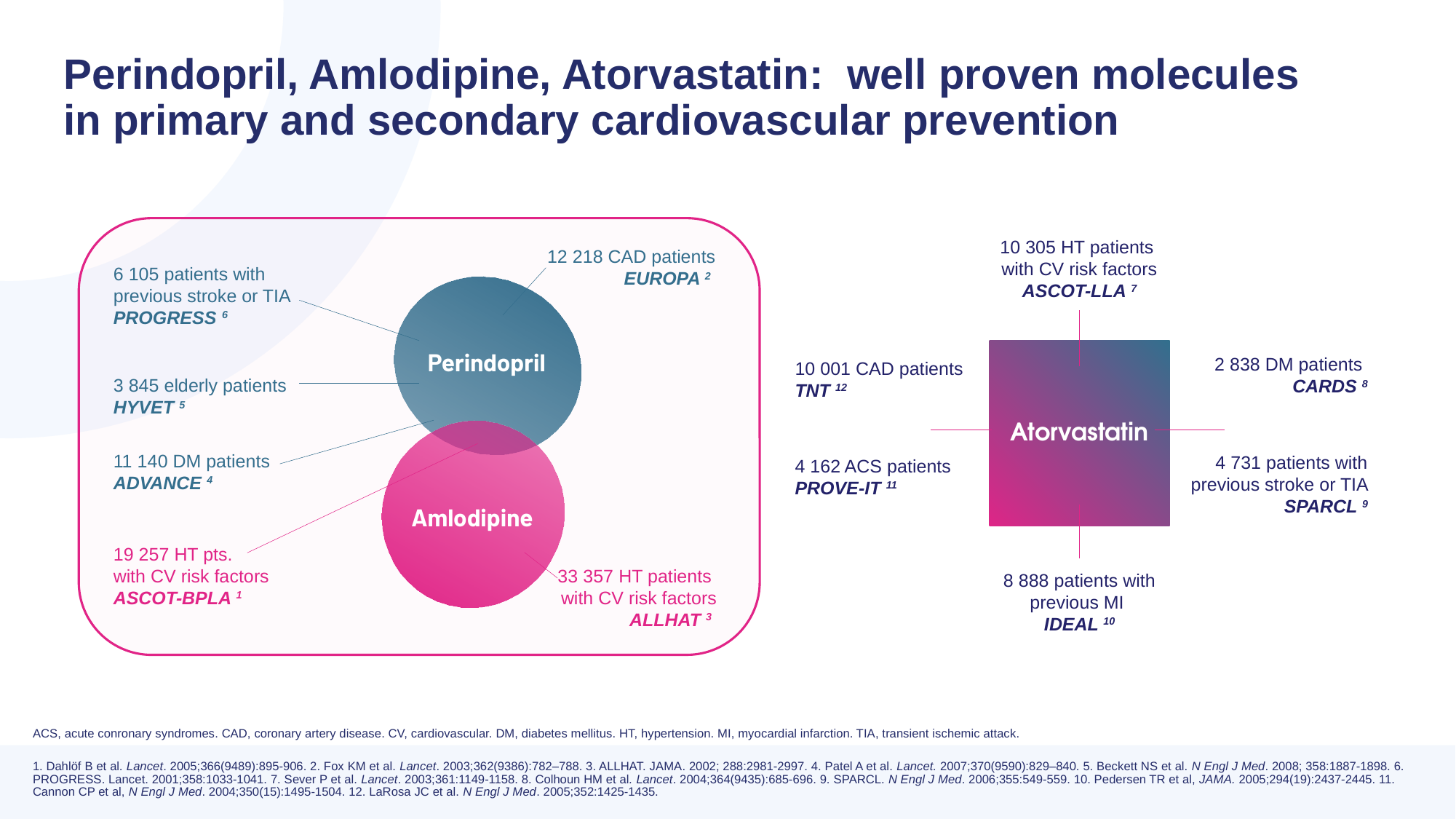

Perindopril, Amlodipine, Atorvastatin:  well proven molecules in primary and secondary cardiovascular prevention

10 305 HT patients
with CV risk factors
ASCOT-LLA 7

2 838 DM patients
CARDS 8
10 001 CAD patients
TNT 12
Atorvastatin
4 731 patients with previous stroke or TIA
SPARCL 9
4 162 ACS patients
PROVE-IT 11
8 888 patients with previous MI
IDEAL 10
 12 218 CAD patients
 EUROPA 2
6 105 patients with previous stroke or TIA
PROGRESS 6

Perindopril
3 845 elderly patients
HYVET 5

11 140 DM patients
ADVANCE 4

Amlodipine
19 257 HT pts.
with CV risk factors
ASCOT-BPLA 1
33 357 HT patients
with CV risk factors
ALLHAT 3
ACS, acute conronary syndromes. CAD, coronary artery disease. CV, cardiovascular. DM, diabetes mellitus. HT, hypertension. MI, myocardial infarction. TIA, transient ischemic attack.

1. Dahlöf B et al. Lancet. 2005;366(9489):895-906. 2. Fox KM et al. Lancet. 2003;362(9386):782–788. 3. ALLHAT. JAMA. 2002; 288:2981-2997. 4. Patel A et al. Lancet. 2007;370(9590):829–840. 5. Beckett NS et al. N Engl J Med. 2008; 358:1887-1898. 6. PROGRESS. Lancet. 2001;358:1033-1041. 7. Sever P et al. Lancet. 2003;361:1149-1158. 8. Colhoun HM et al. Lancet. 2004;364(9435):685-696. 9. SPARCL. N Engl J Med. 2006;355:549-559. 10. Pedersen TR et al, JAMA. 2005;294(19):2437-2445. 11. Cannon CP et al, N Engl J Med. 2004;350(15):1495-1504. 12. LaRosa JC et al. N Engl J Med. 2005;352:1425-1435.